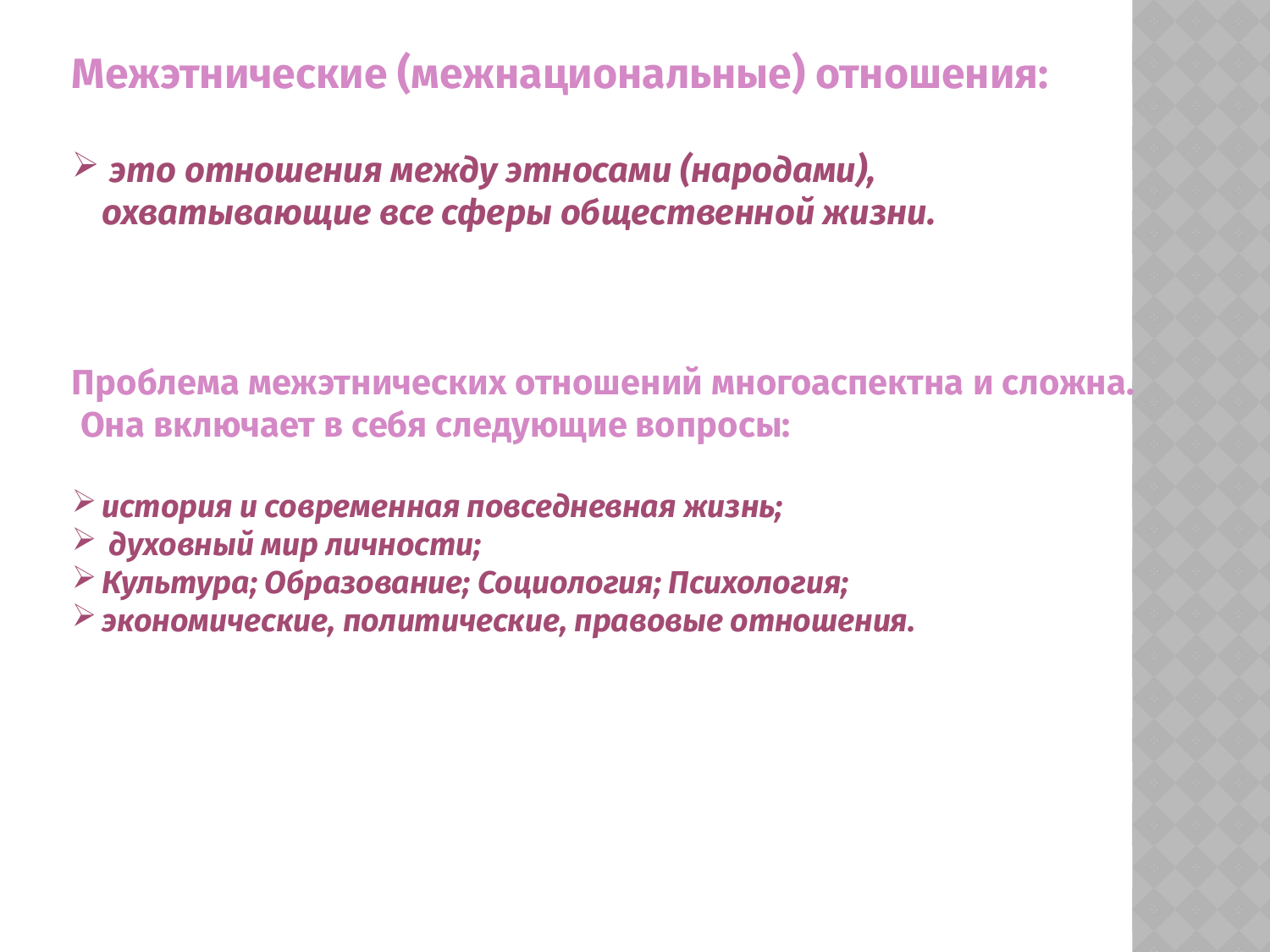

Межэтнические (межнациональные) отношения:

 это отношения между этносами (народами), охватывающие все сферы общественной жизни.

Проблема межэтнических отношений многоаспектна и сложна.
 Она включает в себя следующие вопросы:

история и современная повседневная жизнь;
 духовный мир личности;
Культура; Образование; Социология; Психология;
экономические, политические, правовые отношения.